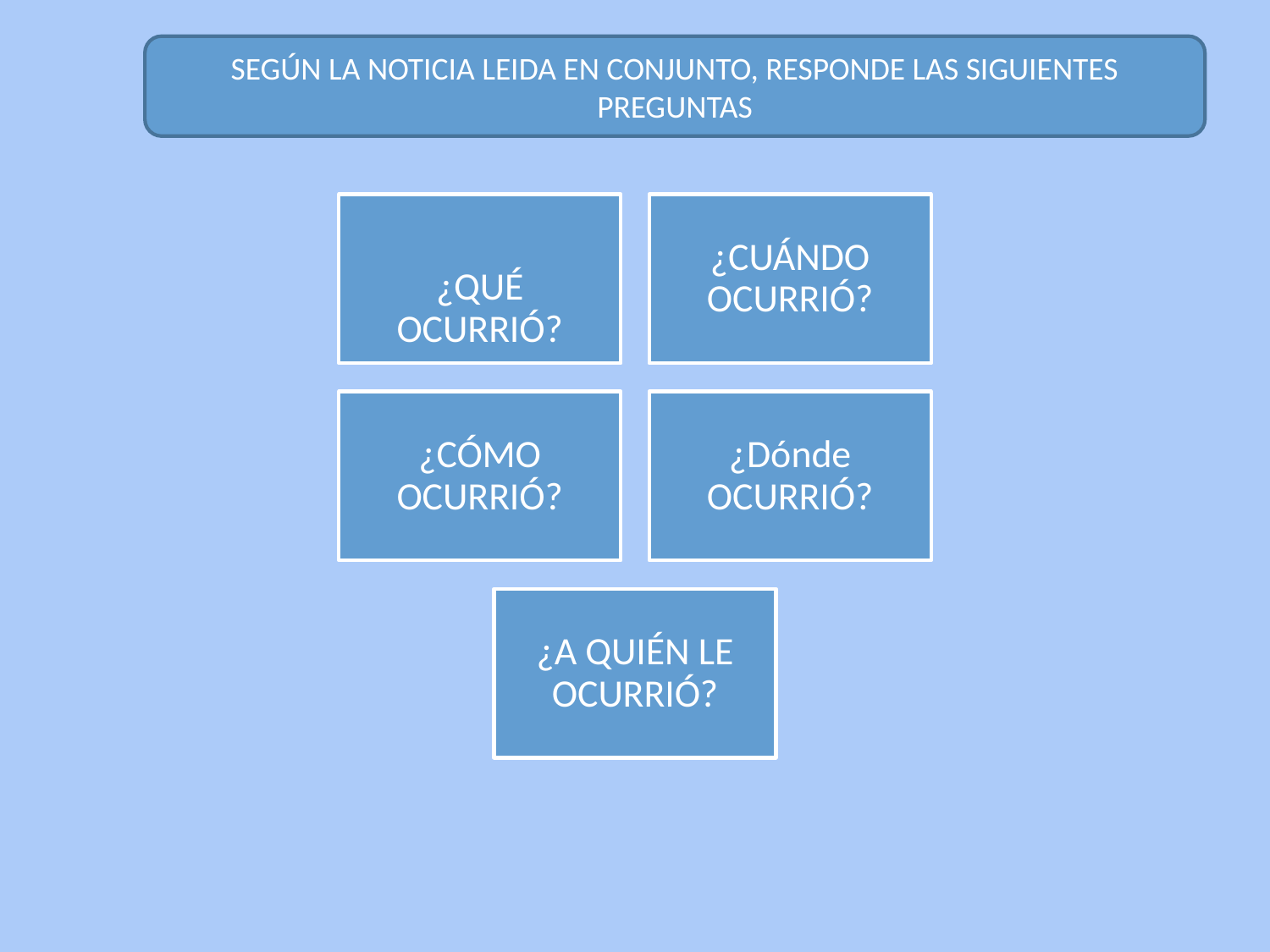

SEGÚN LA NOTICIA LEIDA EN CONJUNTO, RESPONDE LAS SIGUIENTES PREGUNTAS

¿QUÉ OCURRIÓ?
¿CUÁNDO OCURRIÓ?
¿CÓMO OCURRIÓ?
¿Dónde OCURRIÓ?
¿A QUIÉN LE OCURRIÓ?